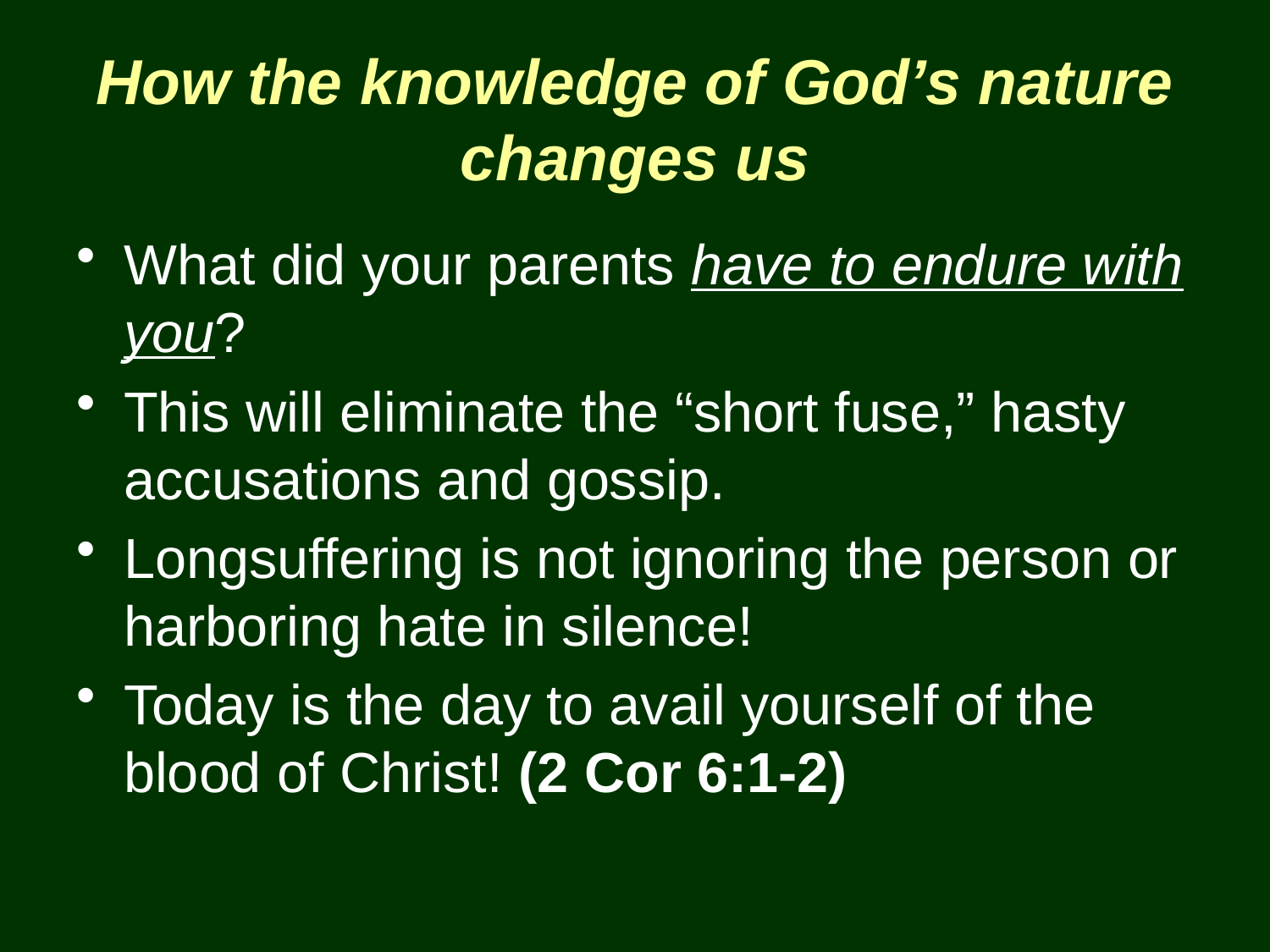

# How the knowledge of God’s nature changes us
What did your parents have to endure with you?
This will eliminate the “short fuse,” hasty accusations and gossip.
Longsuffering is not ignoring the person or harboring hate in silence!
Today is the day to avail yourself of the blood of Christ! (2 Cor 6:1-2)